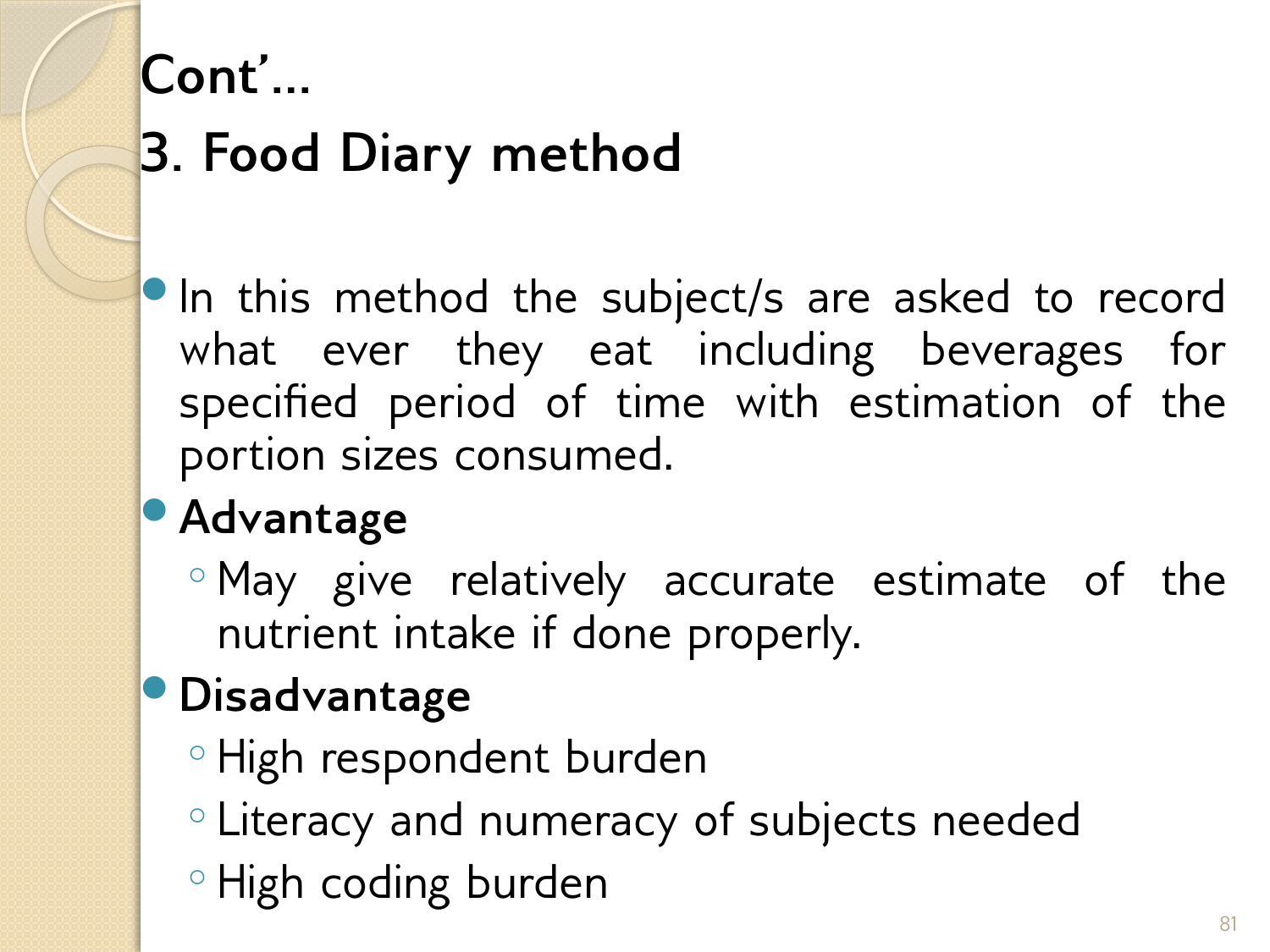

Cont’…
3. Food Diary method

In this method the subject/s are asked to record what ever they eat including beverages for specified period of time with estimation of the portion sizes consumed.
Advantage
May give relatively accurate estimate of the nutrient intake if done properly.
Disadvantage
High respondent burden
Literacy and numeracy of subjects needed
High coding burden

81